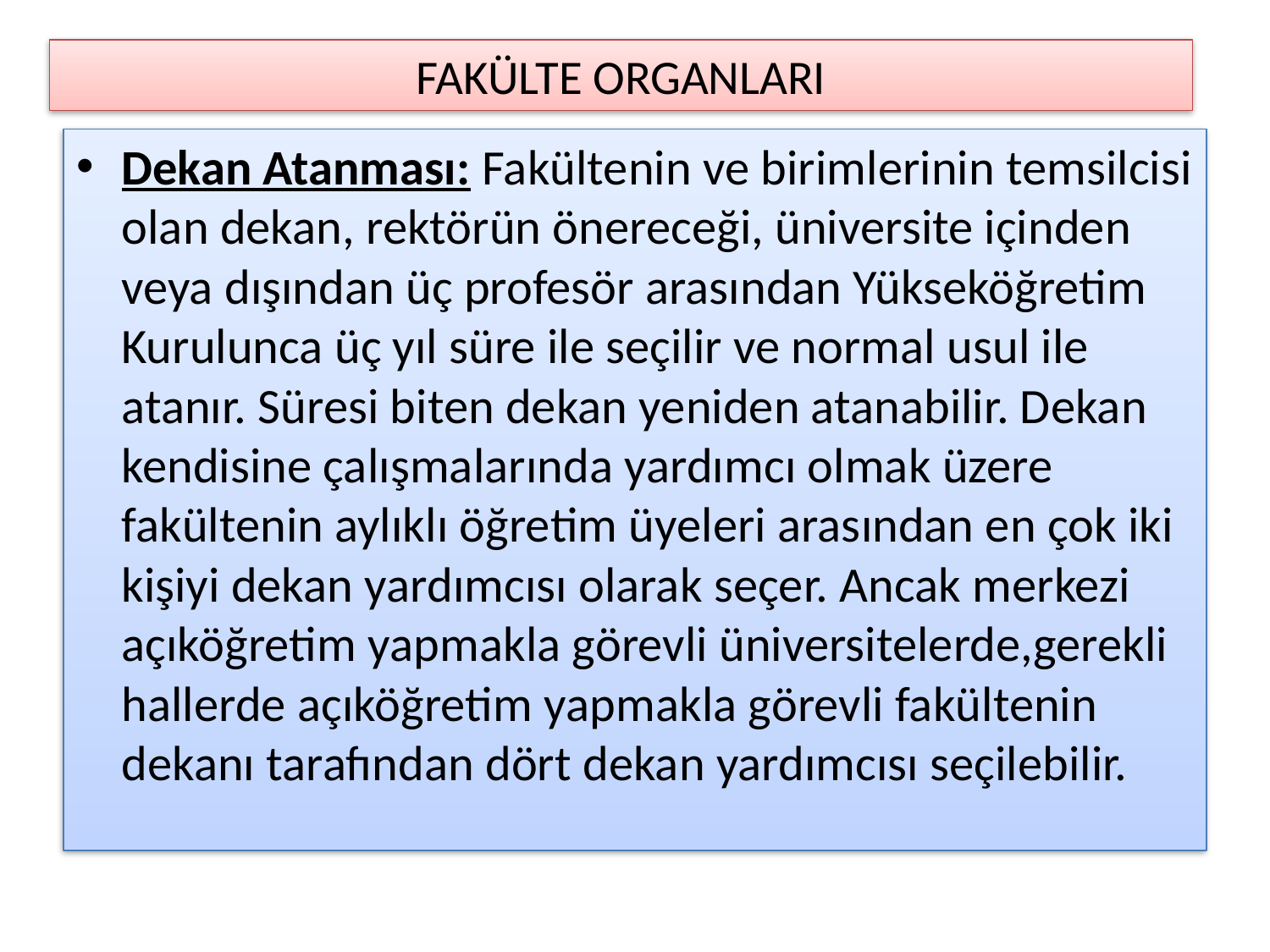

# FAKÜLTE ORGANLARI
Dekan Atanması: Fakültenin ve birimlerinin temsilcisi olan dekan, rektörün önereceği, üniversite içinden veya dışından üç profesör arasından Yükseköğretim Kurulunca üç yıl süre ile seçilir ve normal usul ile atanır. Süresi biten dekan yeniden atanabilir. Dekan kendisine çalışmalarında yardımcı olmak üzere fakültenin aylıklı öğretim üyeleri arasından en çok iki kişiyi dekan yardımcısı olarak seçer. Ancak merkezi açıköğretim yapmakla görevli üniversitelerde,gerekli hallerde açıköğretim yapmakla görevli fakültenin dekanı tarafından dört dekan yardımcısı seçilebilir.